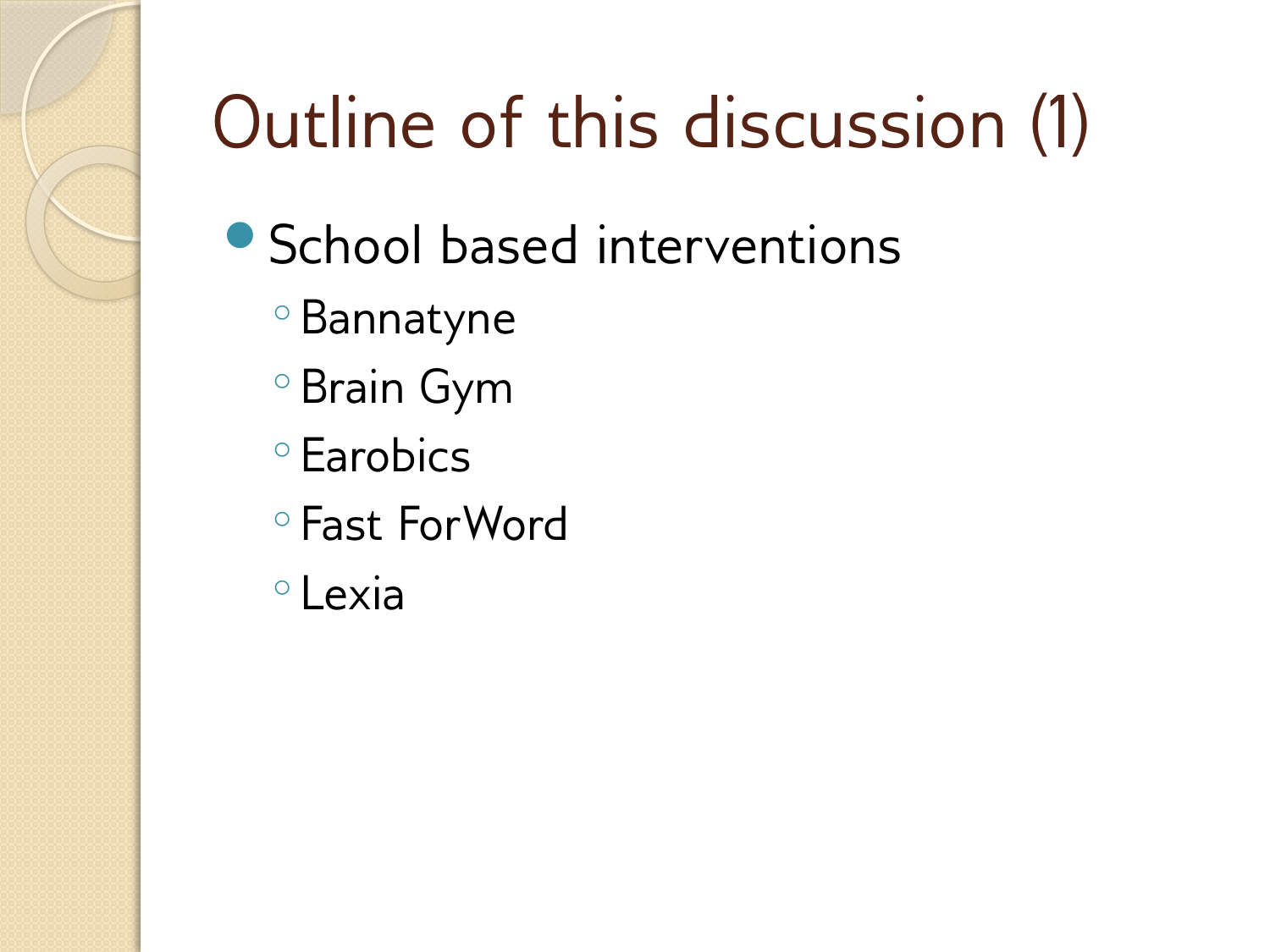

# Outline of this discussion (1)
School based interventions
Bannatyne
Brain Gym
Earobics
Fast ForWord
Lexia